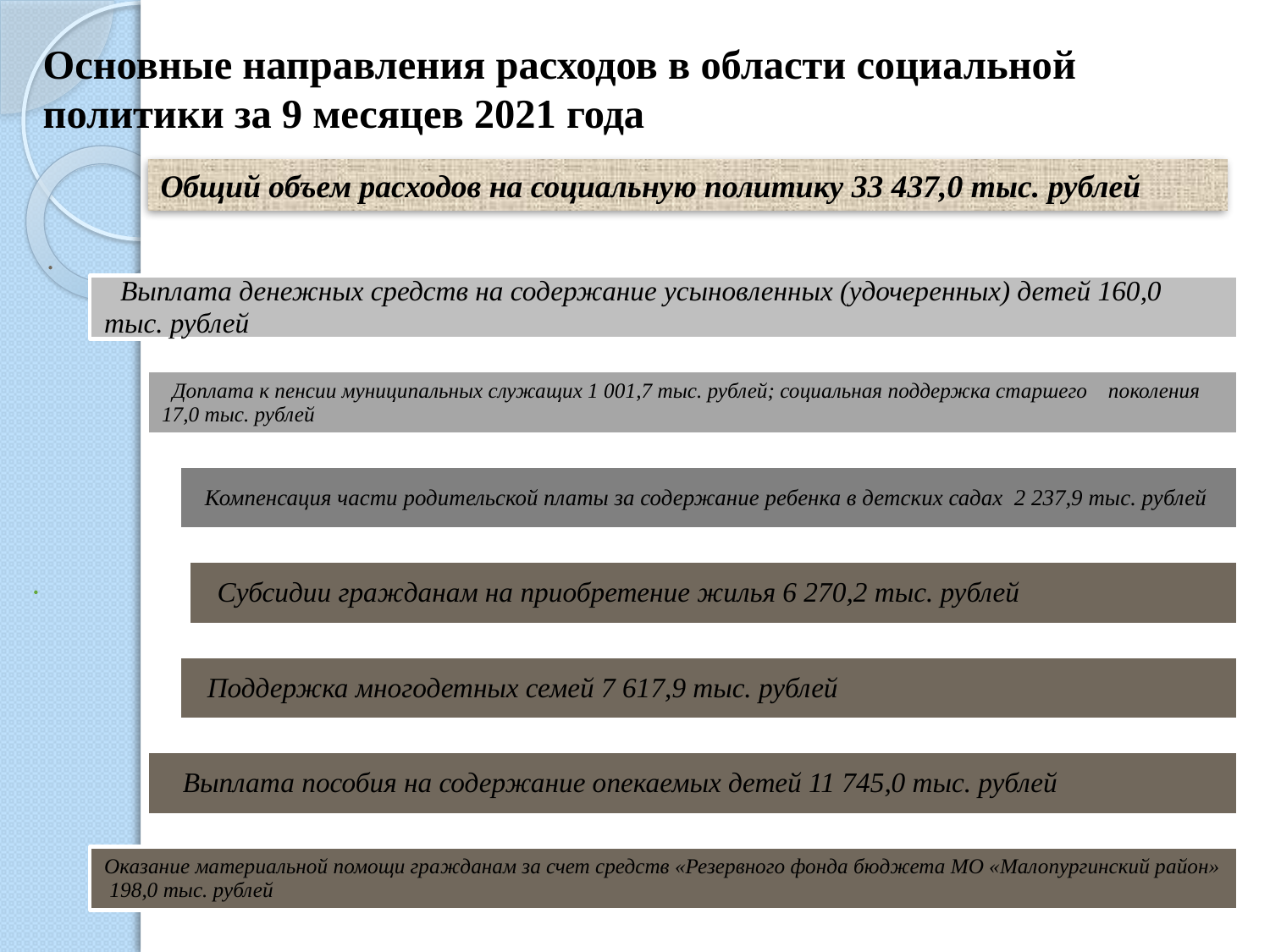

# Основные направления расходов в области социальной политики за 9 месяцев 2021 года
Общий объем расходов на социальную политику 33 437,0 тыс. рублей
  Выплата денежных средств на содержание усыновленных (удочеренных) детей 160,0 тыс. рублей
  Доплата к пенсии муниципальных служащих 1 001,7 тыс. рублей; социальная поддержка старшего    поколения 17,0 тыс. рублей
  Компенсация части родительской платы за содержание ребенка в детских садах  2 237,9 тыс. рублей
  Субсидии гражданам на приобретение жилья 6 270,2 тыс. рублей
  Поддержка многодетных семей 7 617,9 тыс. рублей
   Выплата пособия на содержание опекаемых детей 11 745,0 тыс. рублей
Оказание материальной помощи гражданам за счет средств «Резервного фонда бюджета МО «Малопургинский район»  198,0 тыс. рублей